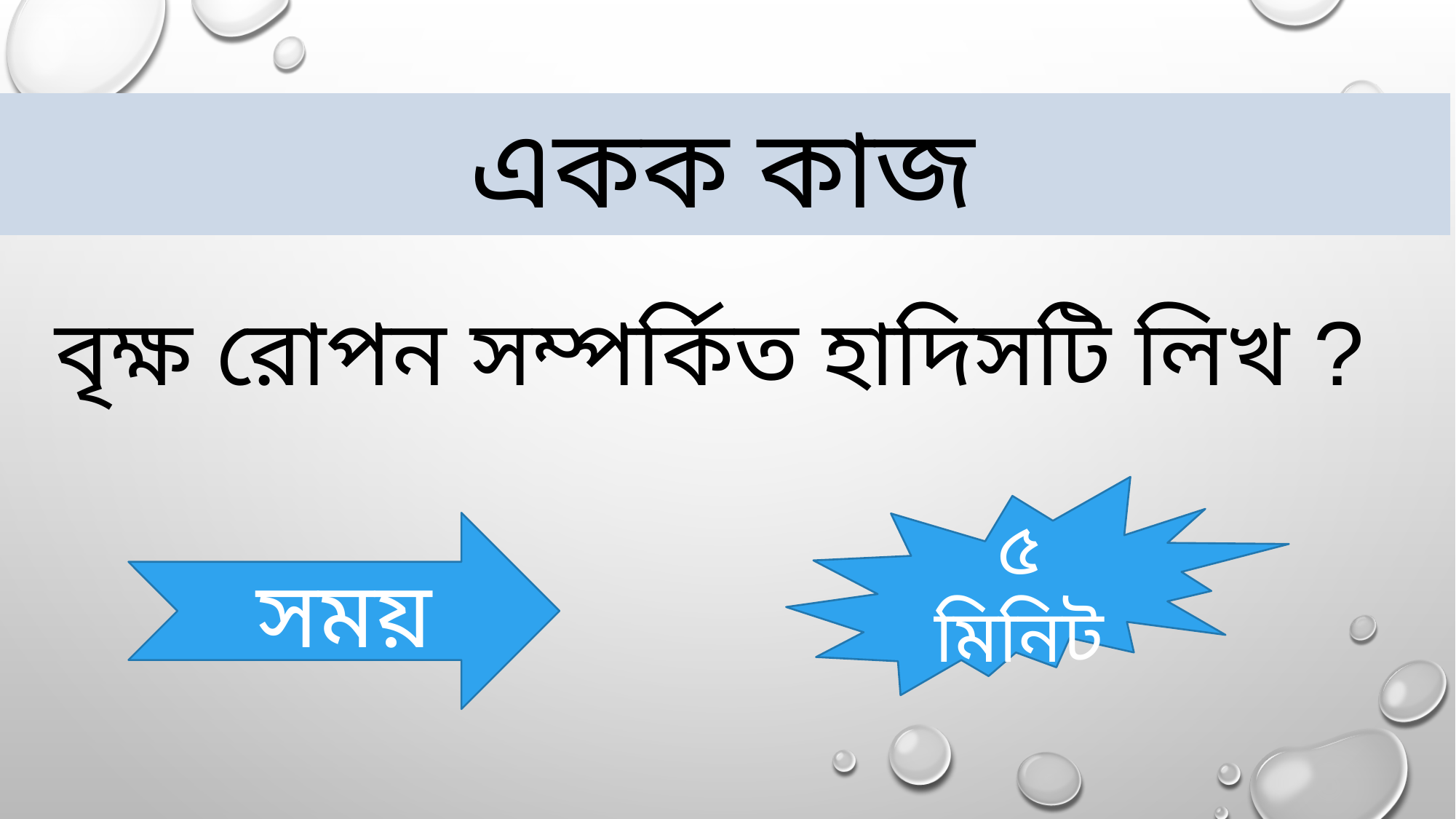

একক কাজ
 বৃক্ষ রোপন সম্পর্কিত হাদিসটি লিখ ?
৫ মিনিট
সময়